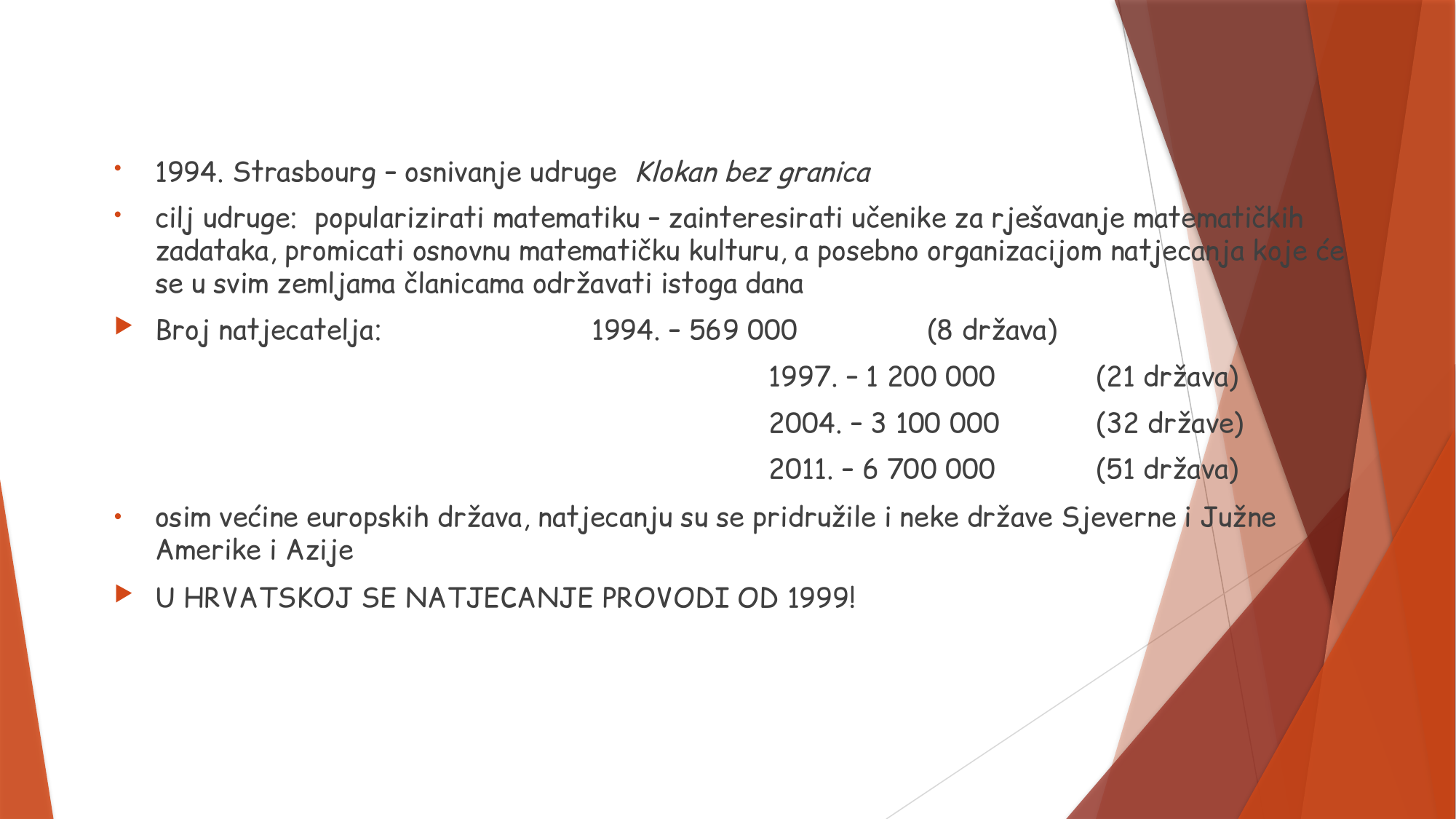

1994. Strasbourg – osnivanje udruge  Klokan bez granica
cilj udruge:  popularizirati matematiku – zainteresirati učenike za rješavanje matematičkih zadataka, promicati osnovnu matematičku kulturu, a posebno organizacijom natjecanja koje će se u svim zemljama članicama održavati istoga dana
Broj natjecatelja:		1994. – 569 000		 (8 država)
						1997. – 1 200 000 	(21 država)
						2004. – 3 100 000	(32 države)
						2011. – 6 700 000	(51 država)
osim većine europskih država, natjecanju su se pridružile i neke države Sjeverne i Južne Amerike i Azije
U HRVATSKOJ SE NATJECANJE PROVODI OD 1999!